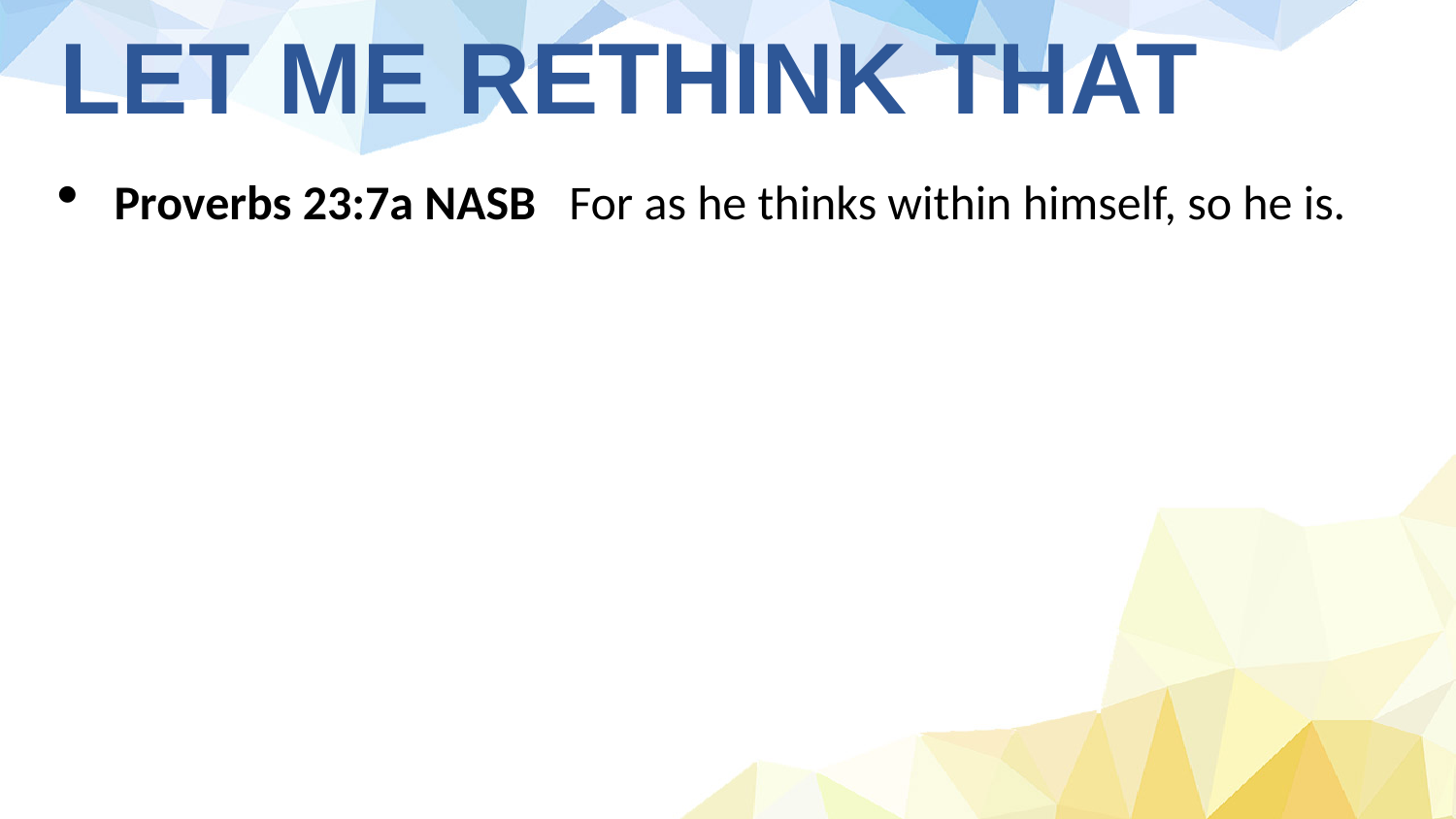

# LET ME RETHINK THAT
Proverbs 23:7a NASB   For as he thinks within himself, so he is.